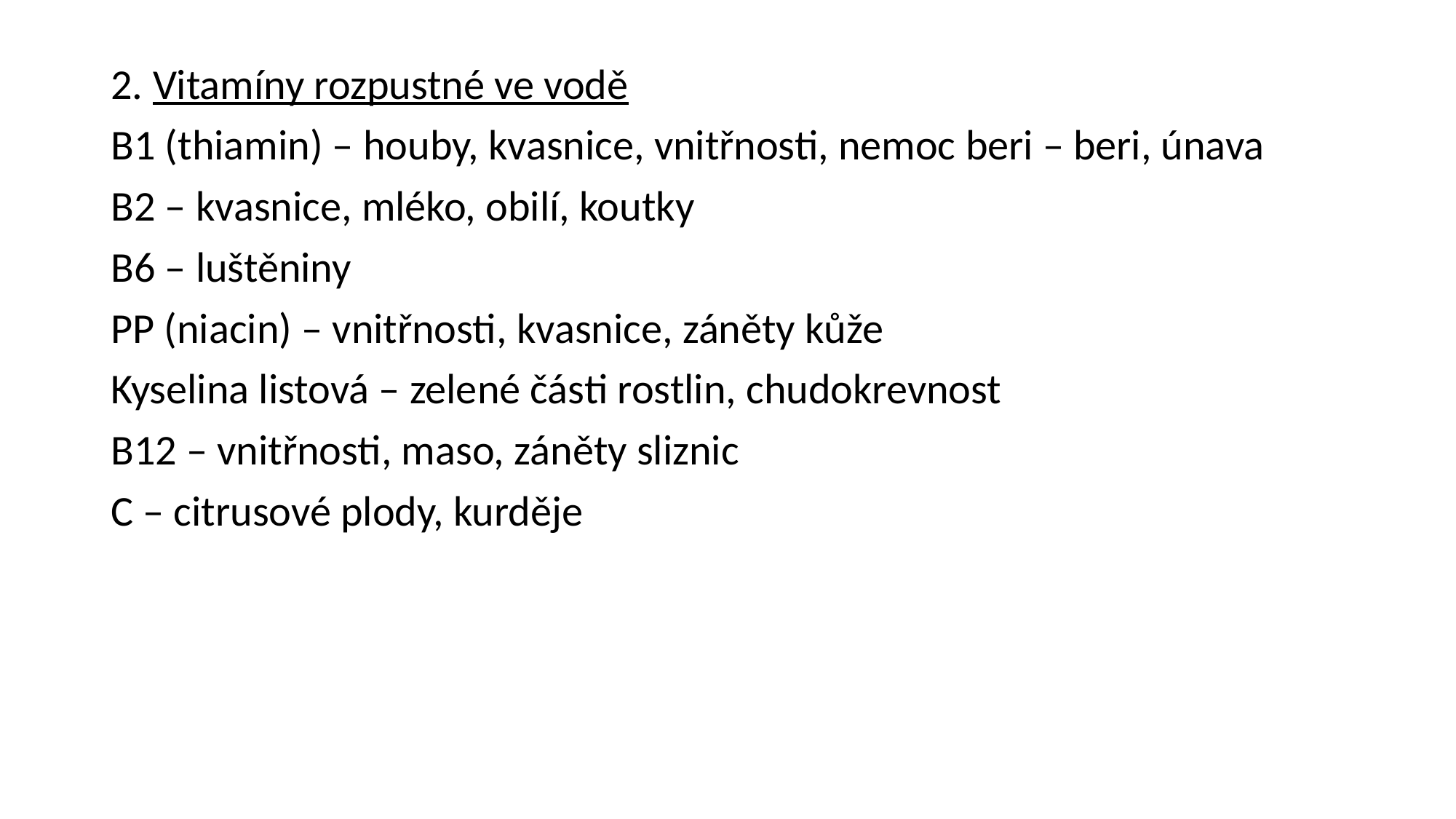

2. Vitamíny rozpustné ve vodě
B1 (thiamin) – houby, kvasnice, vnitřnosti, nemoc beri – beri, únava
B2 – kvasnice, mléko, obilí, koutky
B6 – luštěniny
PP (niacin) – vnitřnosti, kvasnice, záněty kůže
Kyselina listová – zelené části rostlin, chudokrevnost
B12 – vnitřnosti, maso, záněty sliznic
C – citrusové plody, kurděje